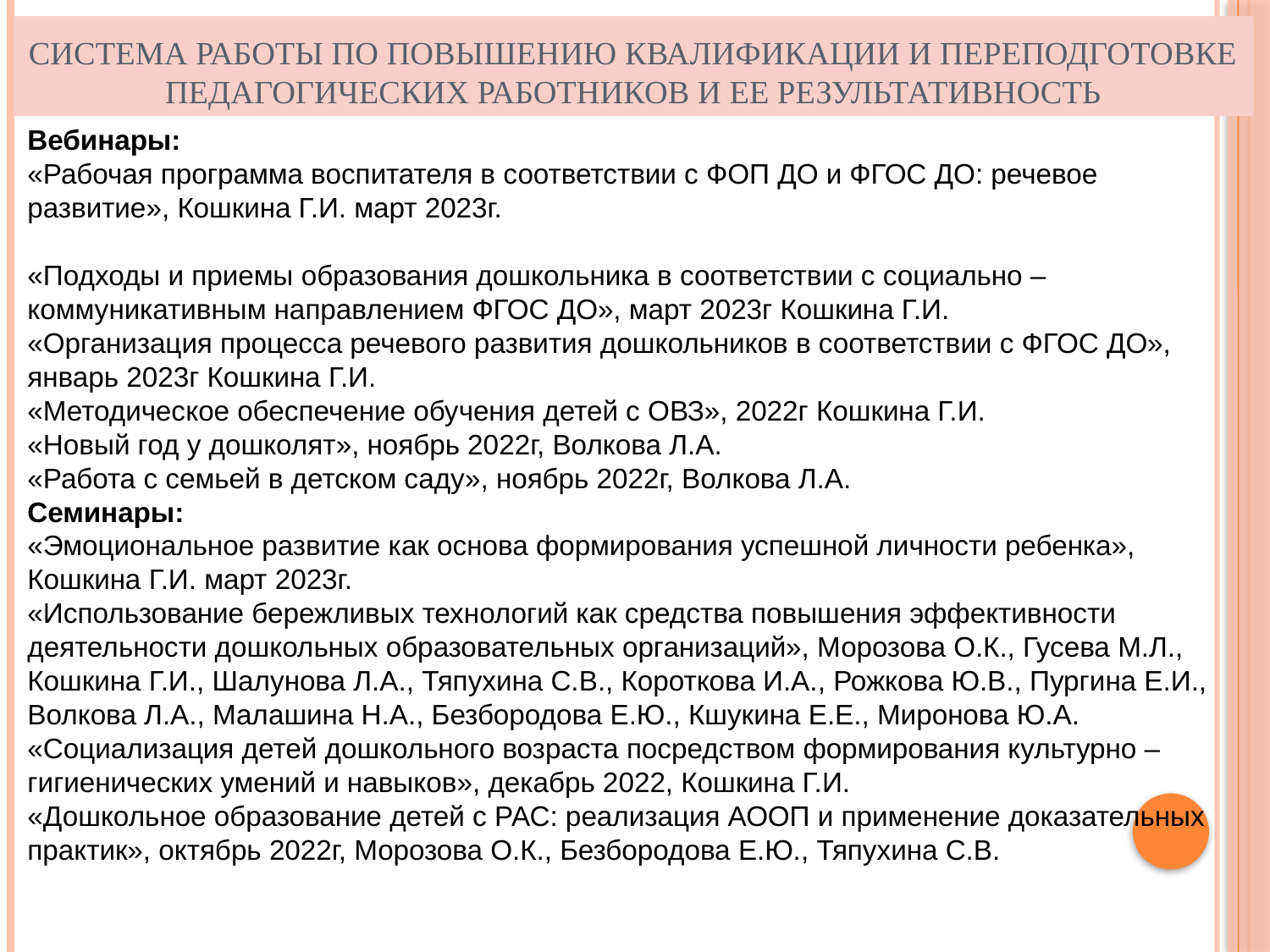

# Система работы по повышению квалификации и переподготовке педагогических работников и ее результативность
Вебинары:
«Рабочая программа воспитателя в соответствии с ФОП ДО и ФГОС ДО: речевое развитие», Кошкина Г.И. март 2023г.

«Подходы и приемы образования дошкольника в соответствии с социально – коммуникативным направлением ФГОС ДО», март 2023г Кошкина Г.И.
«Организация процесса речевого развития дошкольников в соответствии с ФГОС ДО», январь 2023г Кошкина Г.И.
«Методическое обеспечение обучения детей с ОВЗ», 2022г Кошкина Г.И.
«Новый год у дошколят», ноябрь 2022г, Волкова Л.А.
«Работа с семьей в детском саду», ноябрь 2022г, Волкова Л.А.
Семинары:
«Эмоциональное развитие как основа формирования успешной личности ребенка», Кошкина Г.И. март 2023г.
«Использование бережливых технологий как средства повышения эффективности деятельности дошкольных образовательных организаций», Морозова О.К., Гусева М.Л., Кошкина Г.И., Шалунова Л.А., Тяпухина С.В., Короткова И.А., Рожкова Ю.В., Пургина Е.И., Волкова Л.А., Малашина Н.А., Безбородова Е.Ю., Кшукина Е.Е., Миронова Ю.А.
«Социализация детей дошкольного возраста посредством формирования культурно – гигиенических умений и навыков», декабрь 2022, Кошкина Г.И.
«Дошкольное образование детей с РАС: реализация АООП и применение доказательных практик», октябрь 2022г, Морозова О.К., Безбородова Е.Ю., Тяпухина С.В.